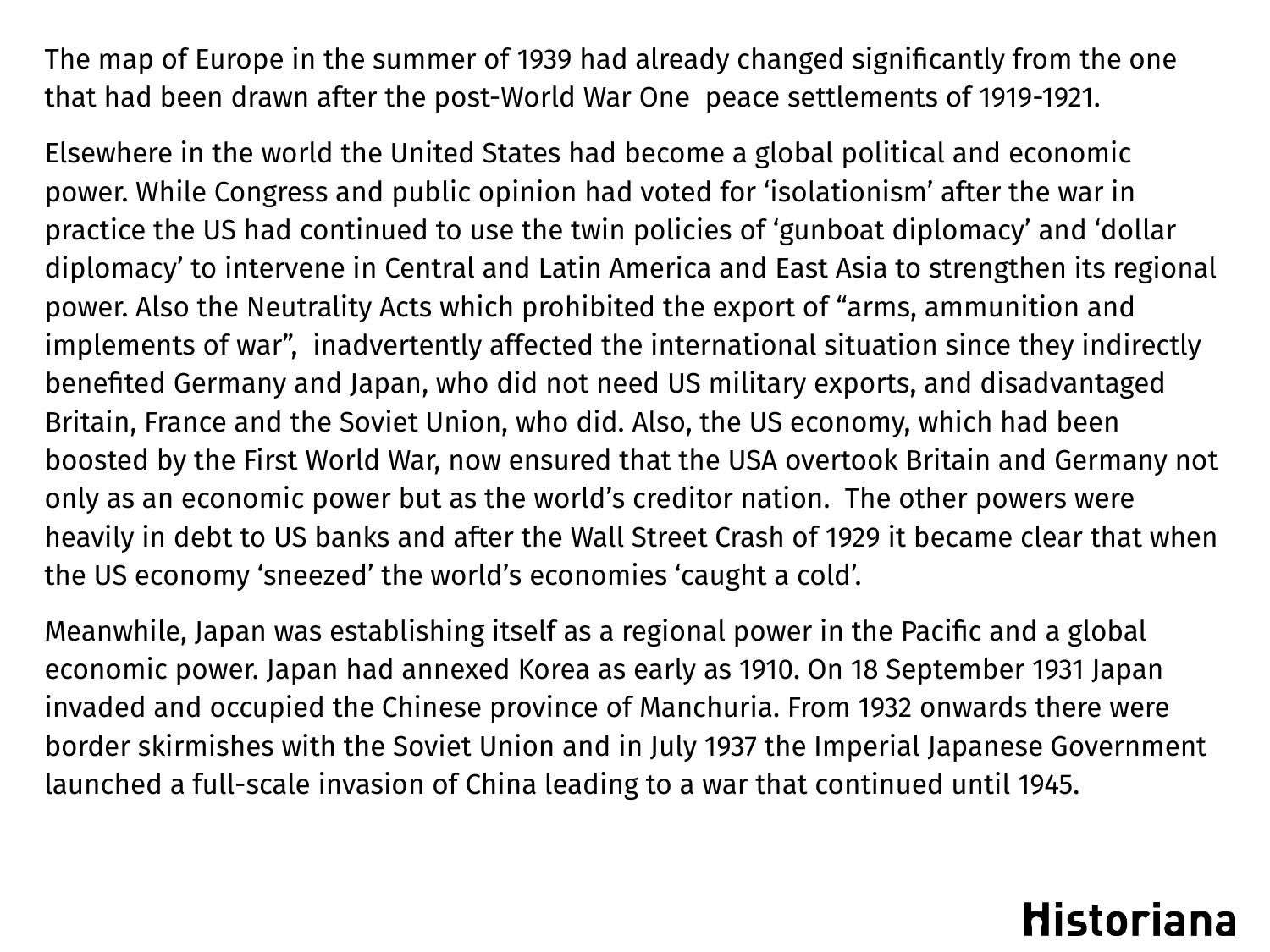

The map of Europe in the summer of 1939 had already changed significantly from the one that had been drawn after the post-World War One  peace settlements of 1919-1921.
Elsewhere in the world the United States had become a global political and economic power. While Congress and public opinion had voted for ‘isolationism’ after the war in practice the US had continued to use the twin policies of ‘gunboat diplomacy’ and ‘dollar diplomacy’ to intervene in Central and Latin America and East Asia to strengthen its regional power. Also the Neutrality Acts which prohibited the export of “arms, ammunition and implements of war”,  inadvertently affected the international situation since they indirectly benefited Germany and Japan, who did not need US military exports, and disadvantaged Britain, France and the Soviet Union, who did. Also, the US economy, which had been boosted by the First World War, now ensured that the USA overtook Britain and Germany not only as an economic power but as the world’s creditor nation.  The other powers were heavily in debt to US banks and after the Wall Street Crash of 1929 it became clear that when the US economy ‘sneezed’ the world’s economies ‘caught a cold’.
Meanwhile, Japan was establishing itself as a regional power in the Pacific and a global economic power. Japan had annexed Korea as early as 1910. On 18 September 1931 Japan invaded and occupied the Chinese province of Manchuria. From 1932 onwards there were border skirmishes with the Soviet Union and in July 1937 the Imperial Japanese Government launched a full-scale invasion of China leading to a war that continued until 1945.